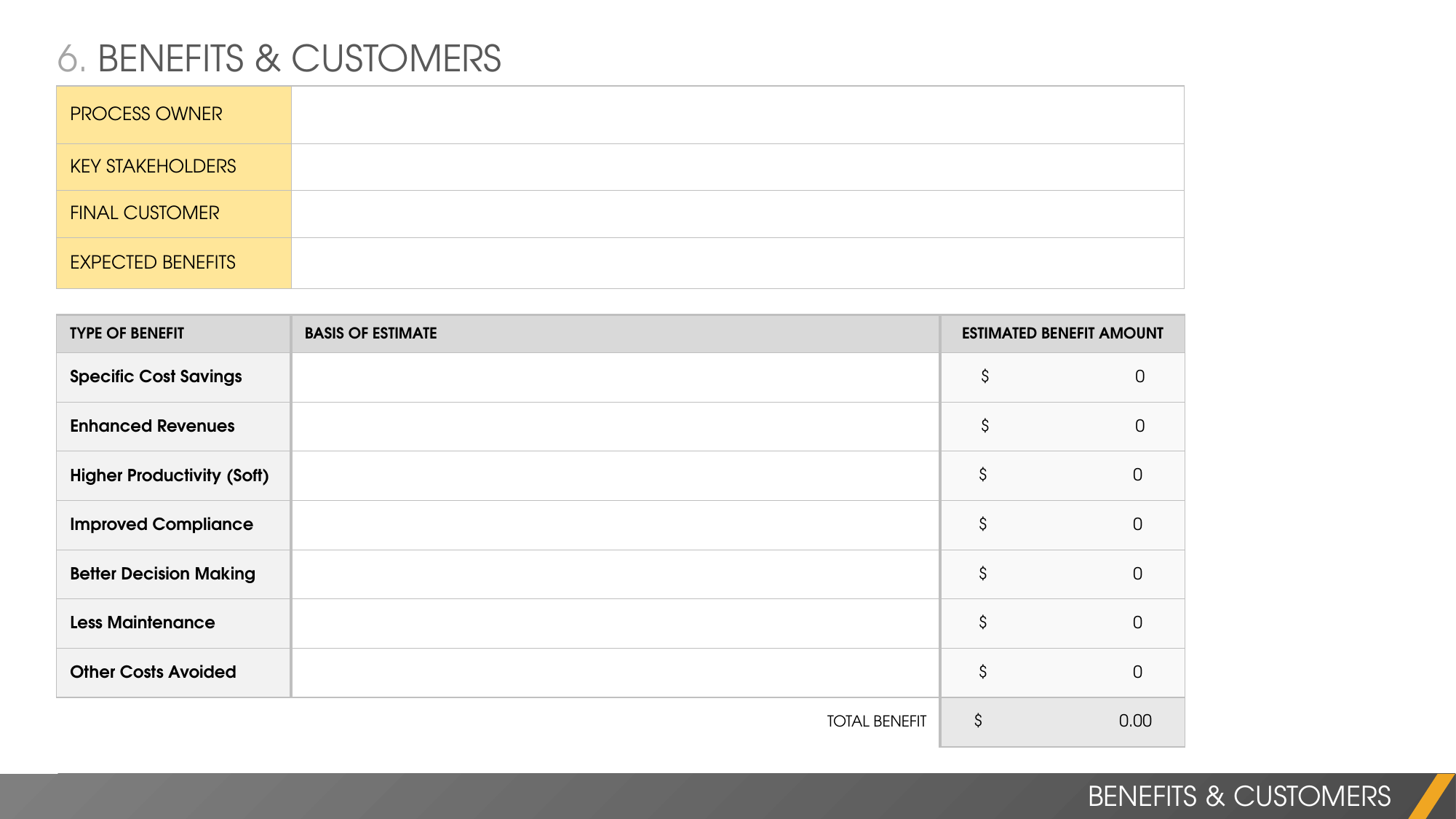

6. BENEFITS & CUSTOMERS
| PROCESS OWNER |  |
| --- | --- |
| KEY STAKEHOLDERS |  |
| FINAL CUSTOMER |  |
| EXPECTED BENEFITS |  |
| TYPE OF BENEFIT | BASIS OF ESTIMATE |  |  | ESTIMATED BENEFIT AMOUNT |
| --- | --- | --- | --- | --- |
| Specific Cost Savings |  |  |  | $ 0 |
| Enhanced Revenues |  |  |  | $ 0 |
| Higher Productivity (Soft) |  |  |  | $ 0 |
| Improved Compliance |  |  |  | $ 0 |
| Better Decision Making |  |  |  | $ 0 |
| Less Maintenance |  |  |  | $ 0 |
| Other Costs Avoided |  |  |  | $ 0 |
|  |  |  | TOTAL BENEFIT | $ 0.00 |
PROJECT REPORT
BENEFITS & CUSTOMERS